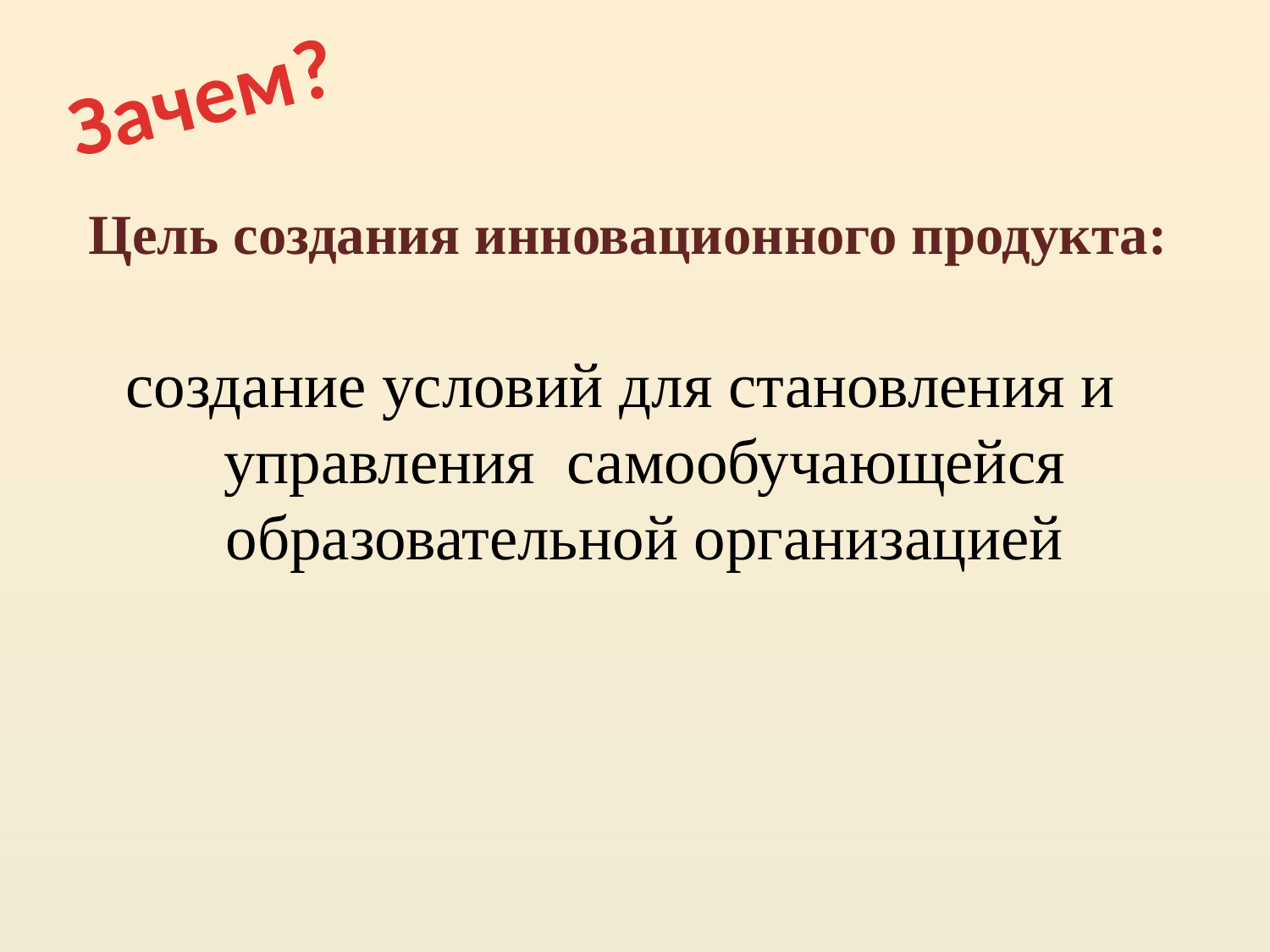

Зачем?
# Цель создания инновационного продукта:
создание условий для становления и управления  самообучающейся образовательной организацией